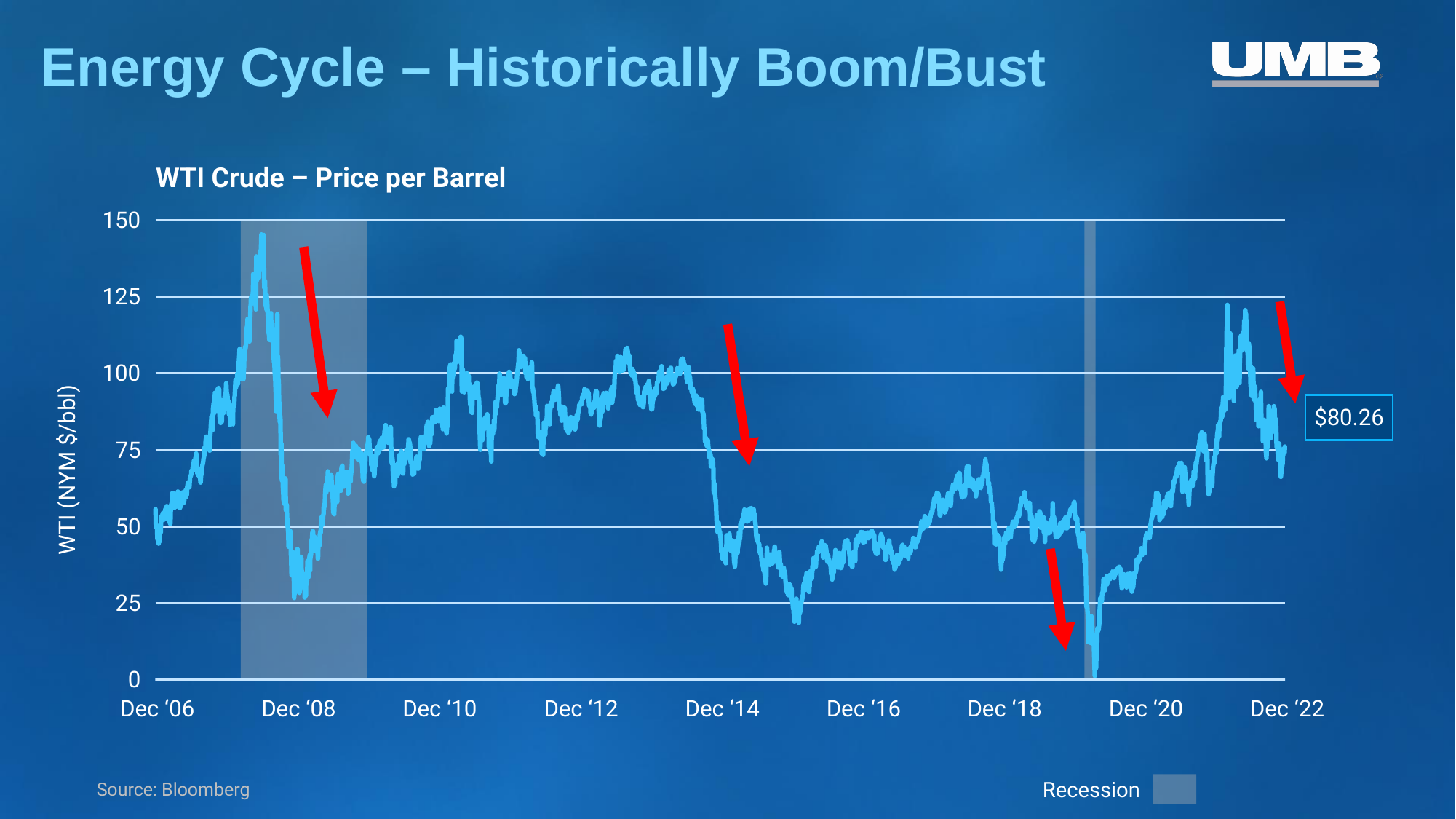

# Energy Cycle – Historically Boom/Bust
WTI Crude – Price per Barrel
150
125
100
75
50
25
0

|  |
| --- |
| $80.26 |
|  |
WTI (NYM $/bbl)
Dec ‘06
Dec ‘08
Dec ‘10
Dec ‘12
Dec ‘14
Dec ‘16
Dec ‘18
Dec ‘20
Dec ‘22
Source: Bloomberg
Recession